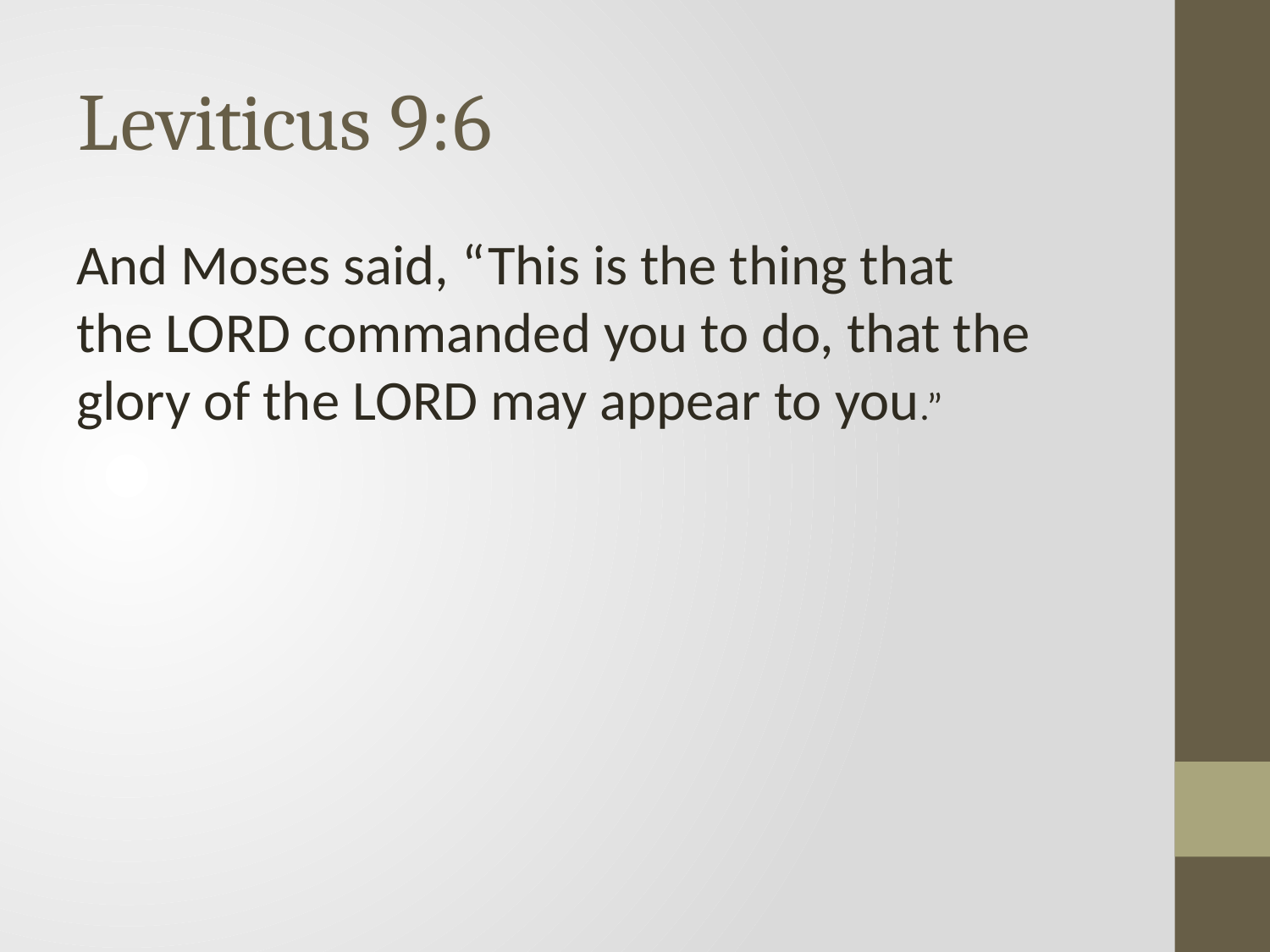

# Leviticus 9:6
And Moses said, “This is the thing that the Lord commanded you to do, that the glory of the Lord may appear to you.”